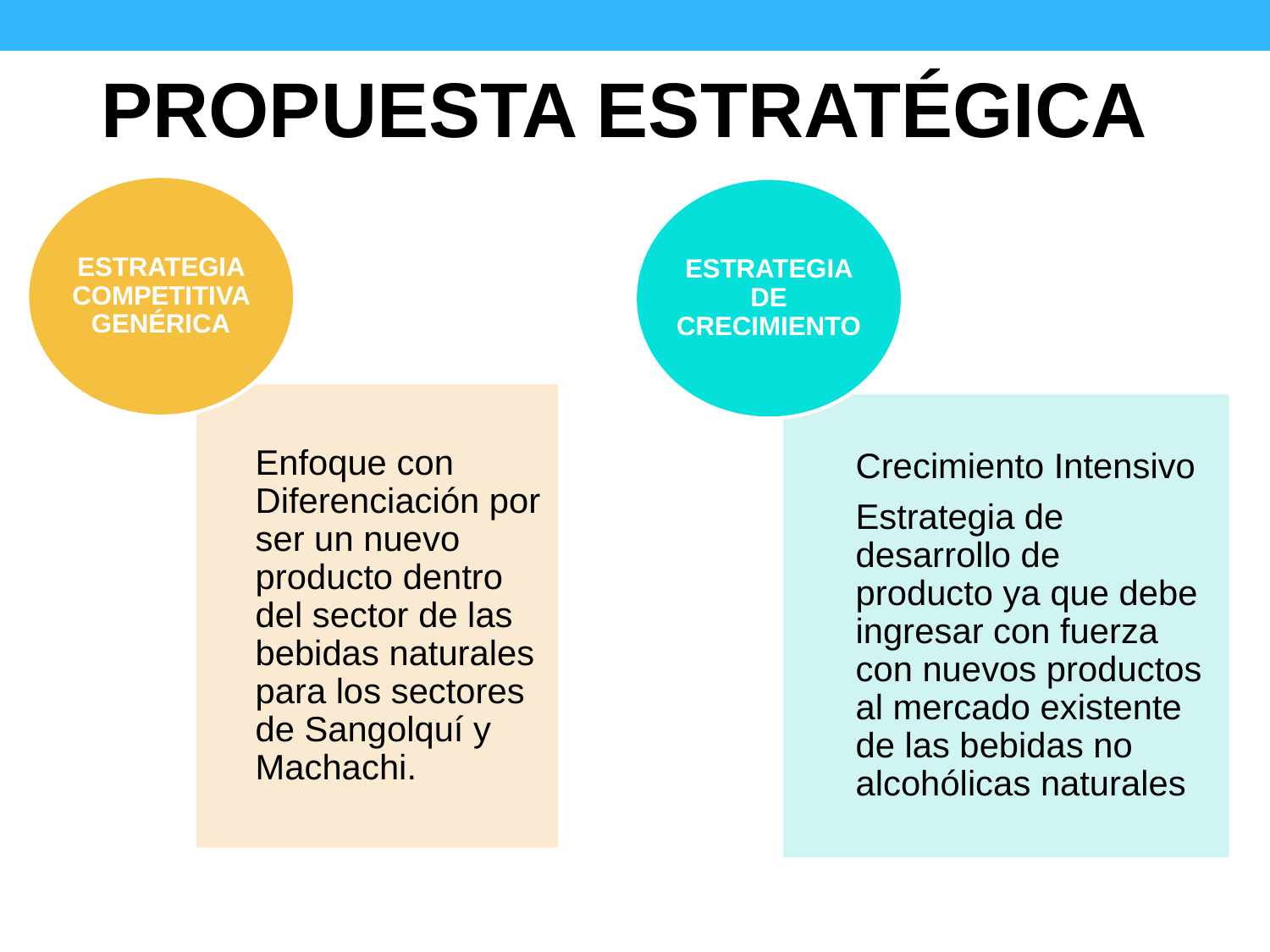

PROPUESTA ESTRATÉGICA
Enfoque con Diferenciación por ser un nuevo producto dentro del sector de las bebidas naturales para los sectores de Sangolquí y Machachi.
ESTRATEGIA COMPETITIVA GENÉRICA
Crecimiento Intensivo
Estrategia de desarrollo de producto ya que debe ingresar con fuerza con nuevos productos al mercado existente de las bebidas no alcohólicas naturales
ESTRATEGIA DE CRECIMIENTO